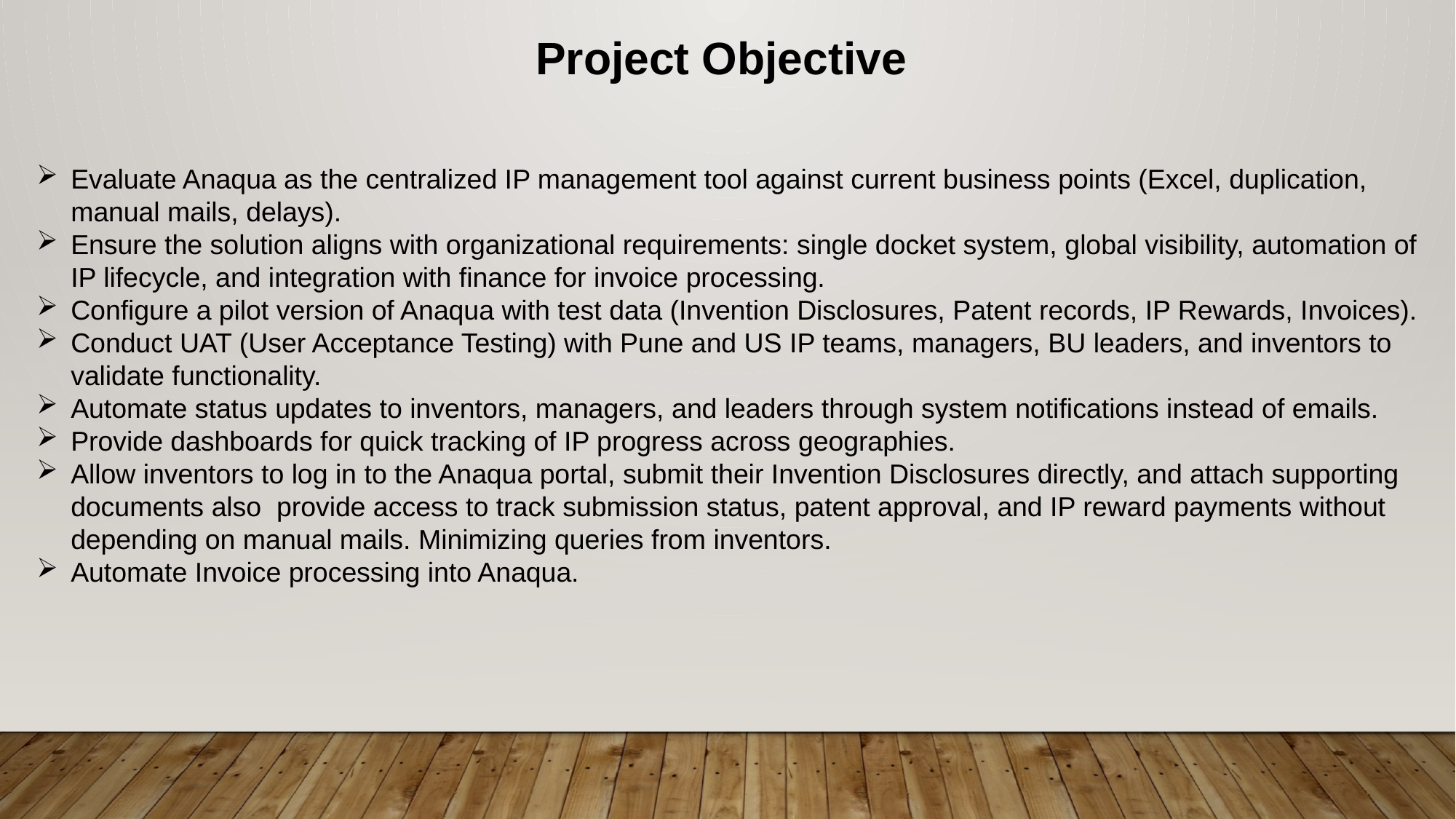

Project Objective
Evaluate Anaqua as the centralized IP management tool against current business points (Excel, duplication, manual mails, delays).
Ensure the solution aligns with organizational requirements: single docket system, global visibility, automation of IP lifecycle, and integration with finance for invoice processing.
Configure a pilot version of Anaqua with test data (Invention Disclosures, Patent records, IP Rewards, Invoices).
Conduct UAT (User Acceptance Testing) with Pune and US IP teams, managers, BU leaders, and inventors to validate functionality.
Automate status updates to inventors, managers, and leaders through system notifications instead of emails.
Provide dashboards for quick tracking of IP progress across geographies.
Allow inventors to log in to the Anaqua portal, submit their Invention Disclosures directly, and attach supporting documents also  provide access to track submission status, patent approval, and IP reward payments without depending on manual mails. Minimizing queries from inventors.
Automate Invoice processing into Anaqua.